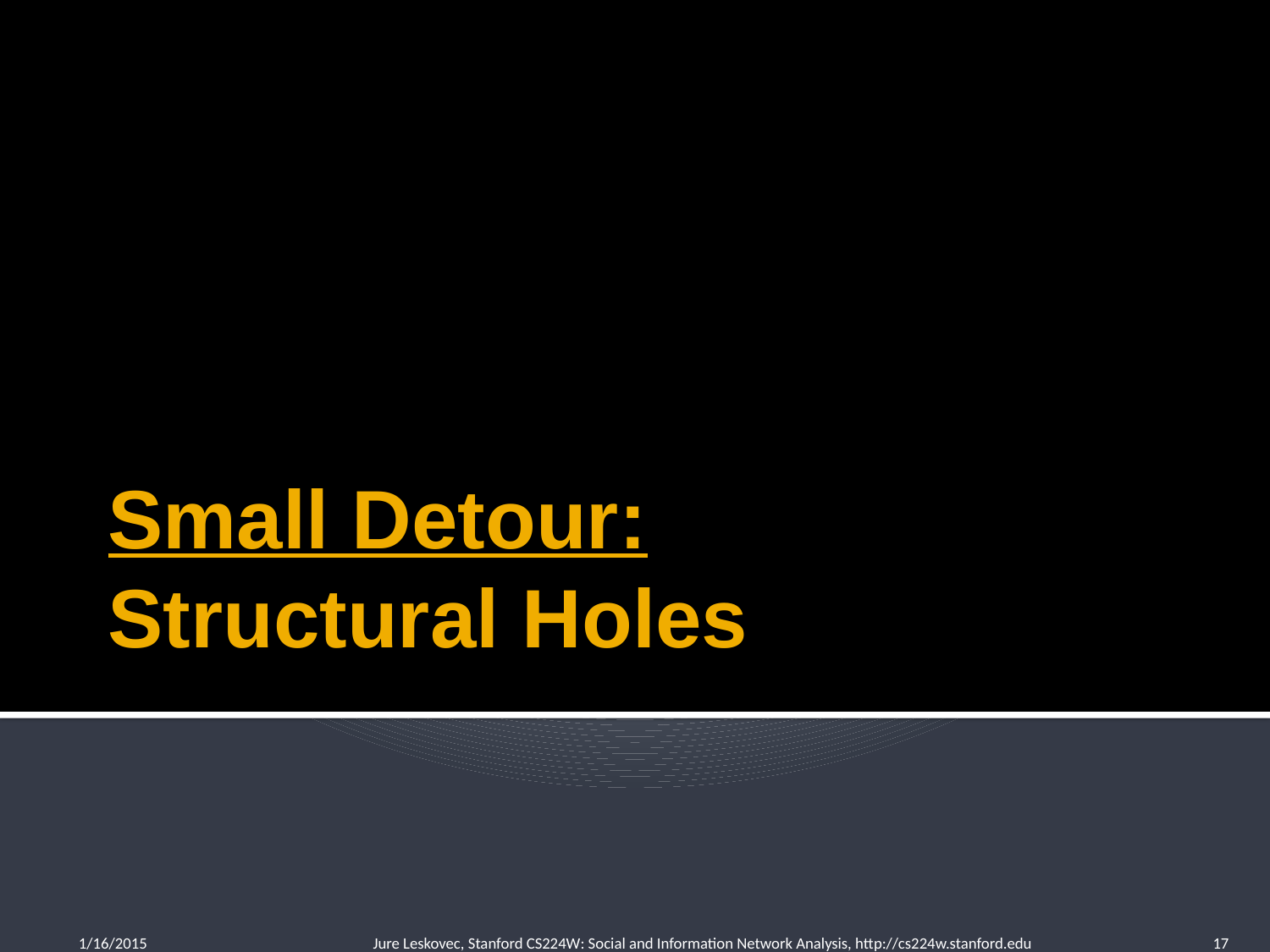

# Small Detour: Structural Holes
1/16/2015
Jure Leskovec, Stanford CS224W: Social and Information Network Analysis, http://cs224w.stanford.edu
17